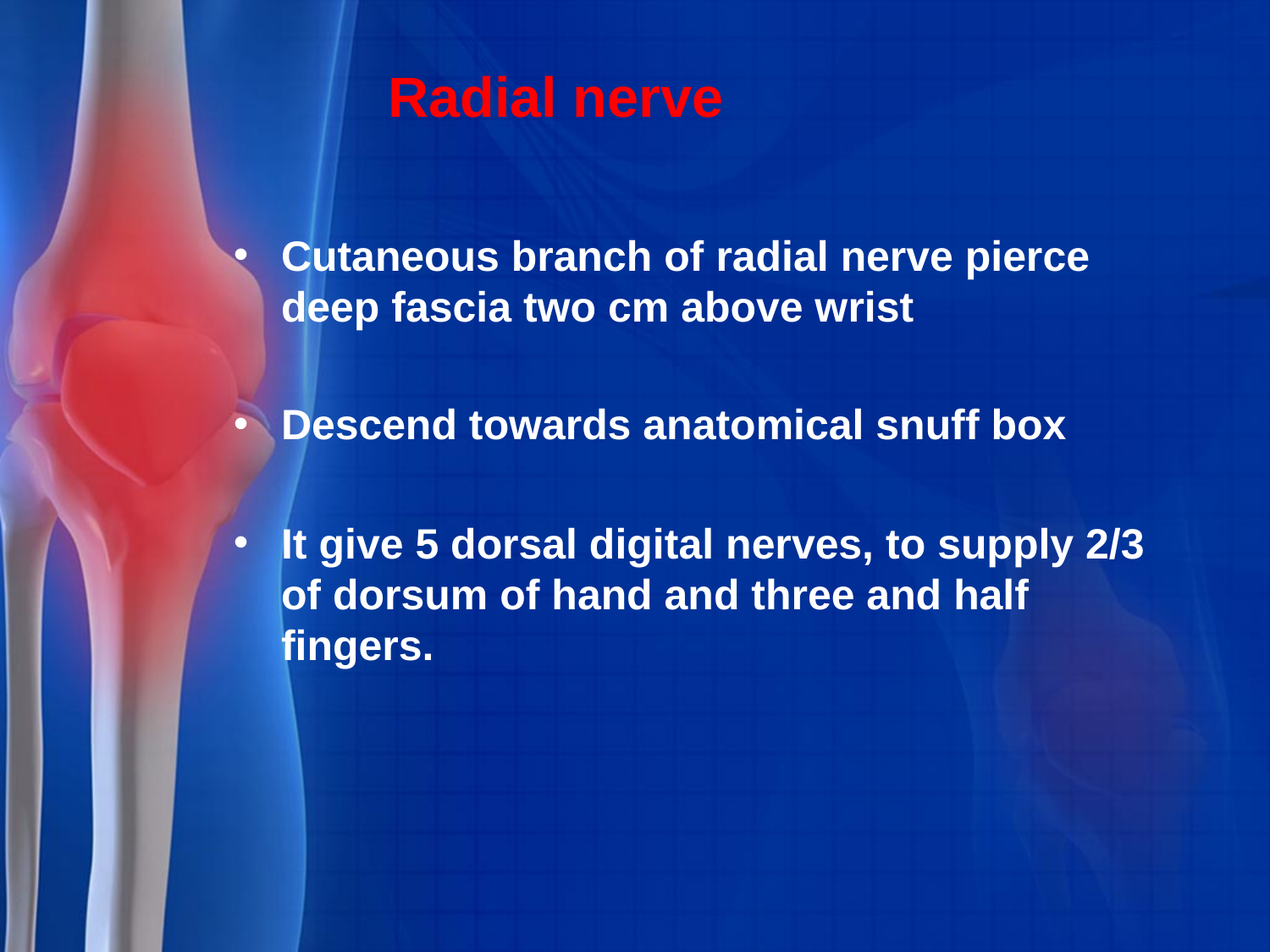

# Radial nerve
Cutaneous branch of radial nerve pierce deep fascia two cm above wrist

Descend towards anatomical snuff box

It give 5 dorsal digital nerves, to supply 2/3 of dorsum of hand and three and half fingers.